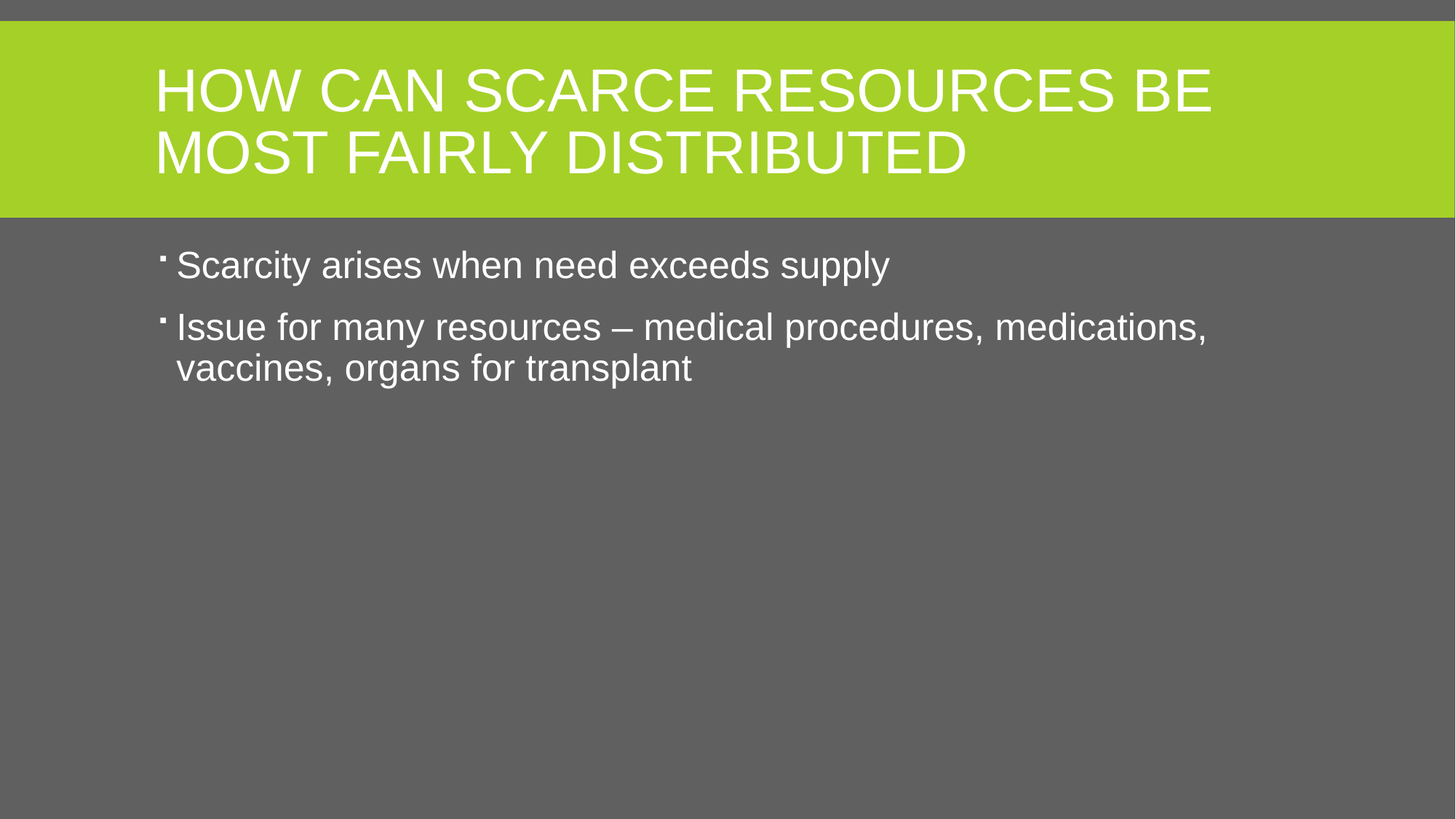

# How can scarce resources be most fairly distributed
Scarcity arises when need exceeds supply
Issue for many resources – medical procedures, medications, vaccines, organs for transplant